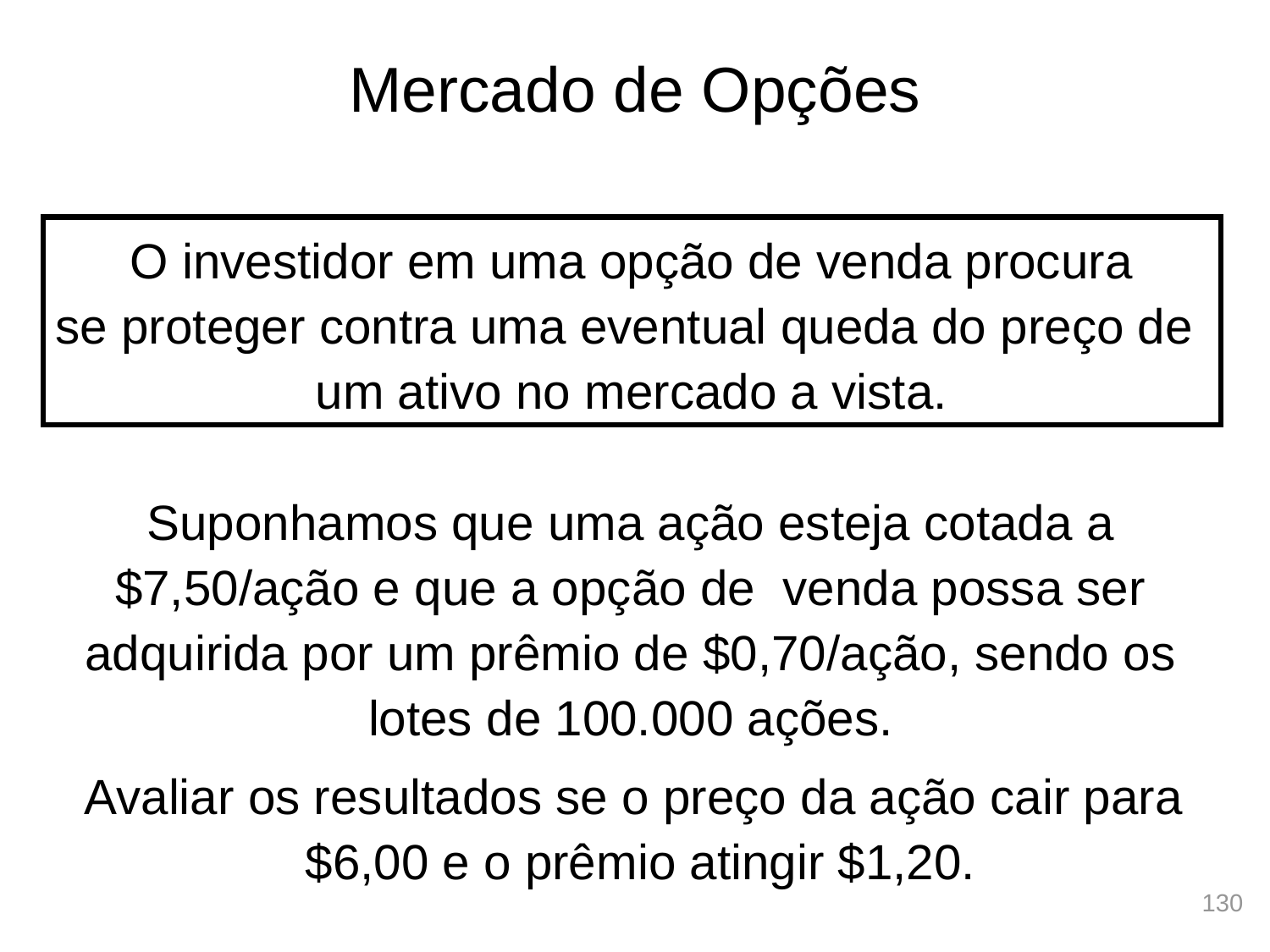

# Mercado de Opções
O investidor em uma opção de venda procura
se proteger contra uma eventual queda do preço de
um ativo no mercado a vista.
Suponhamos que uma ação esteja cotada a $7,50/ação e que a opção de  venda possa ser adquirida por um prêmio de $0,70/ação, sendo os lotes de 100.000 ações.
Avaliar os resultados se o preço da ação cair para
$6,00 e o prêmio atingir $1,20.
130